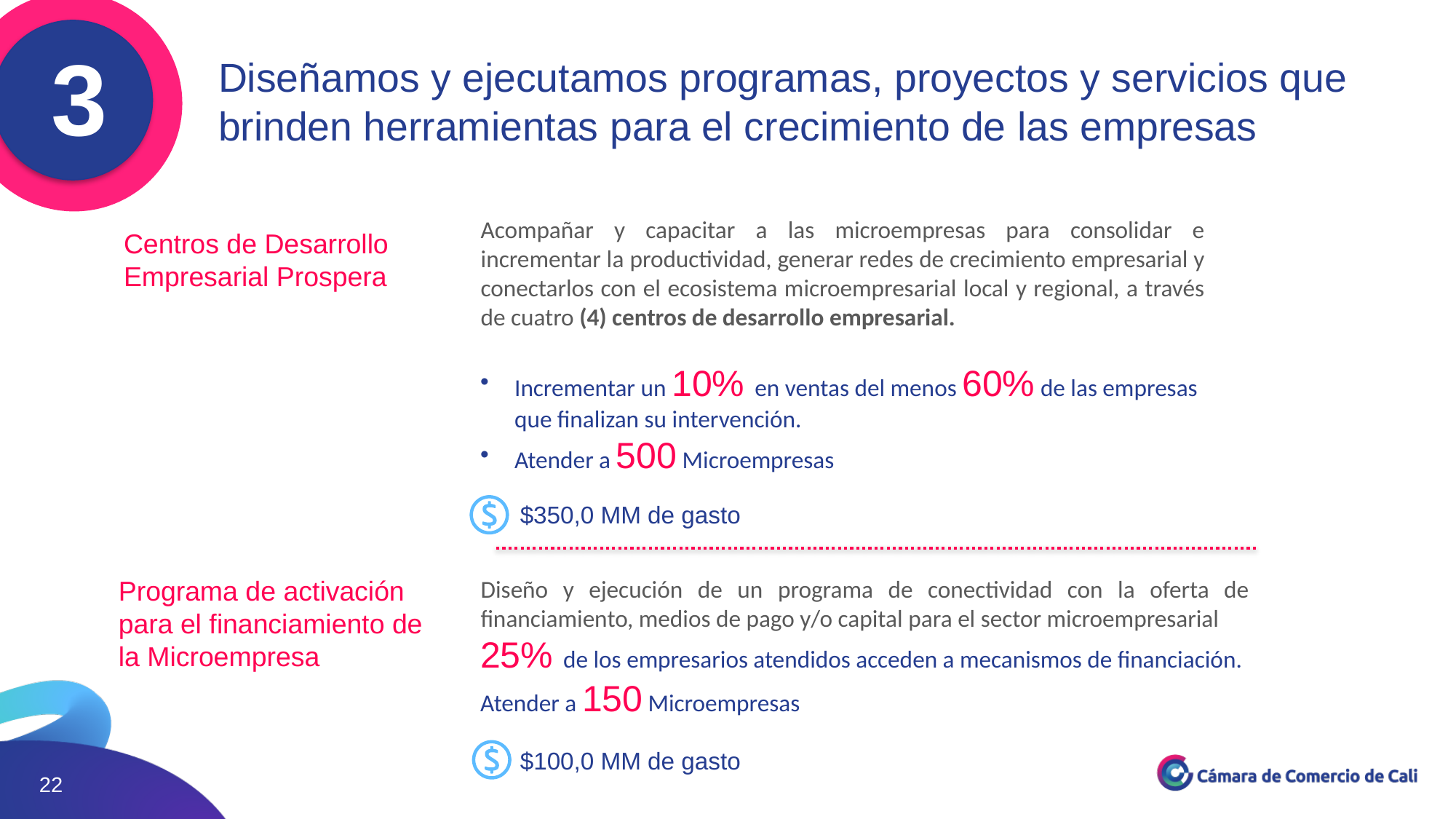

Diseñamos y ejecutamos programas, proyectos y servicios que brinden herramientas para el crecimiento de las empresas

3
Acompañar y capacitar a las microempresas para consolidar e incrementar la productividad, generar redes de crecimiento empresarial y conectarlos con el ecosistema microempresarial local y regional, a través de cuatro (4) centros de desarrollo empresarial.

Incrementar un 10% en ventas del menos 60% de las empresas que finalizan su intervención.
Atender a 500 Microempresas
Centros de Desarrollo Empresarial Prospera
$350,0 MM de gasto

Diseño y ejecución de un programa de conectividad con la oferta de financiamiento, medios de pago y/o capital para el sector microempresarial
25% de los empresarios atendidos acceden a mecanismos de financiación.
Atender a 150 Microempresas
Programa de activación para el financiamiento de la Microempresa

$100,0 MM de gasto